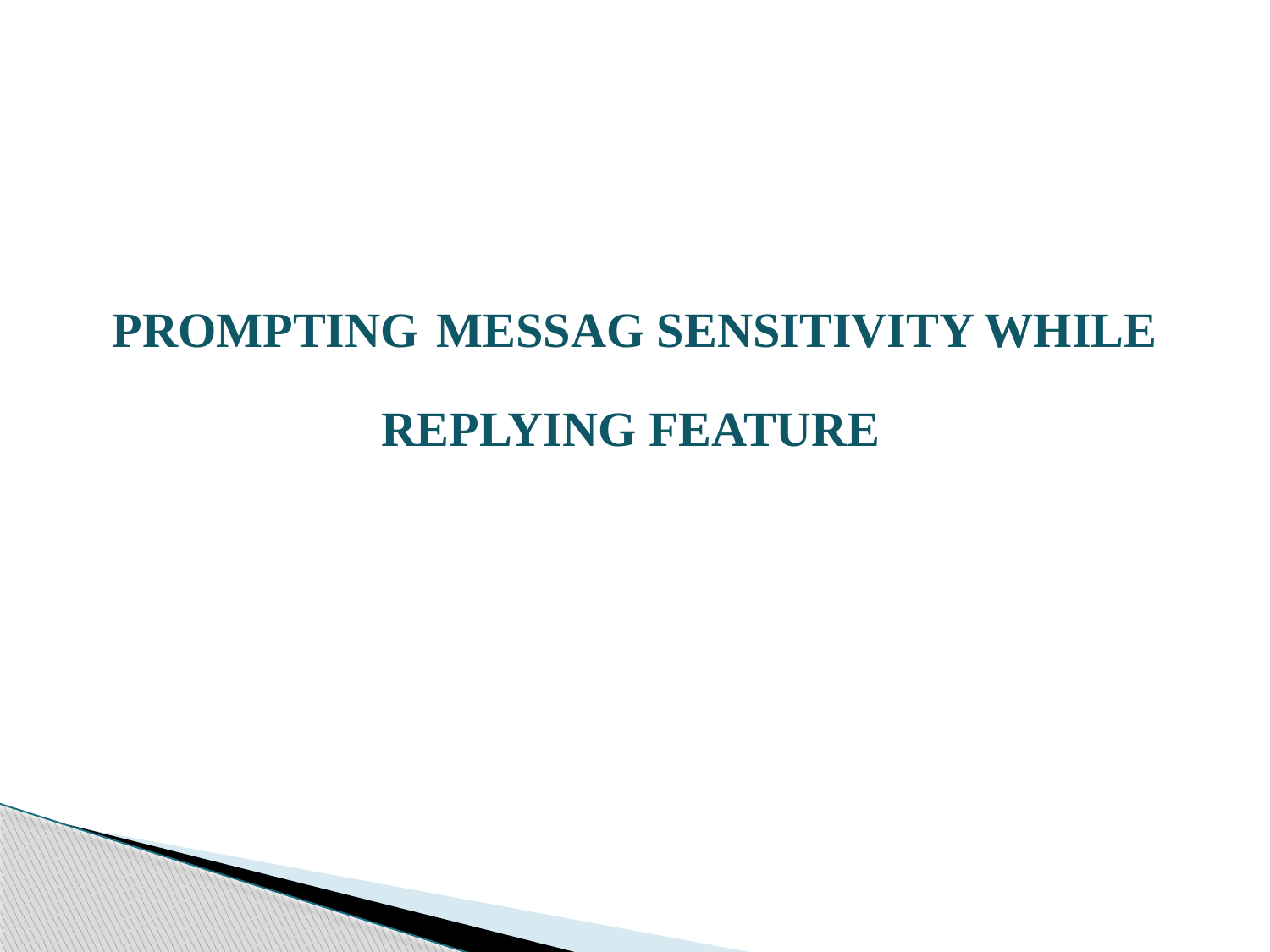

# PROMPTING MESSAG SENSITIVITY WHILE REPLYING FEATURE